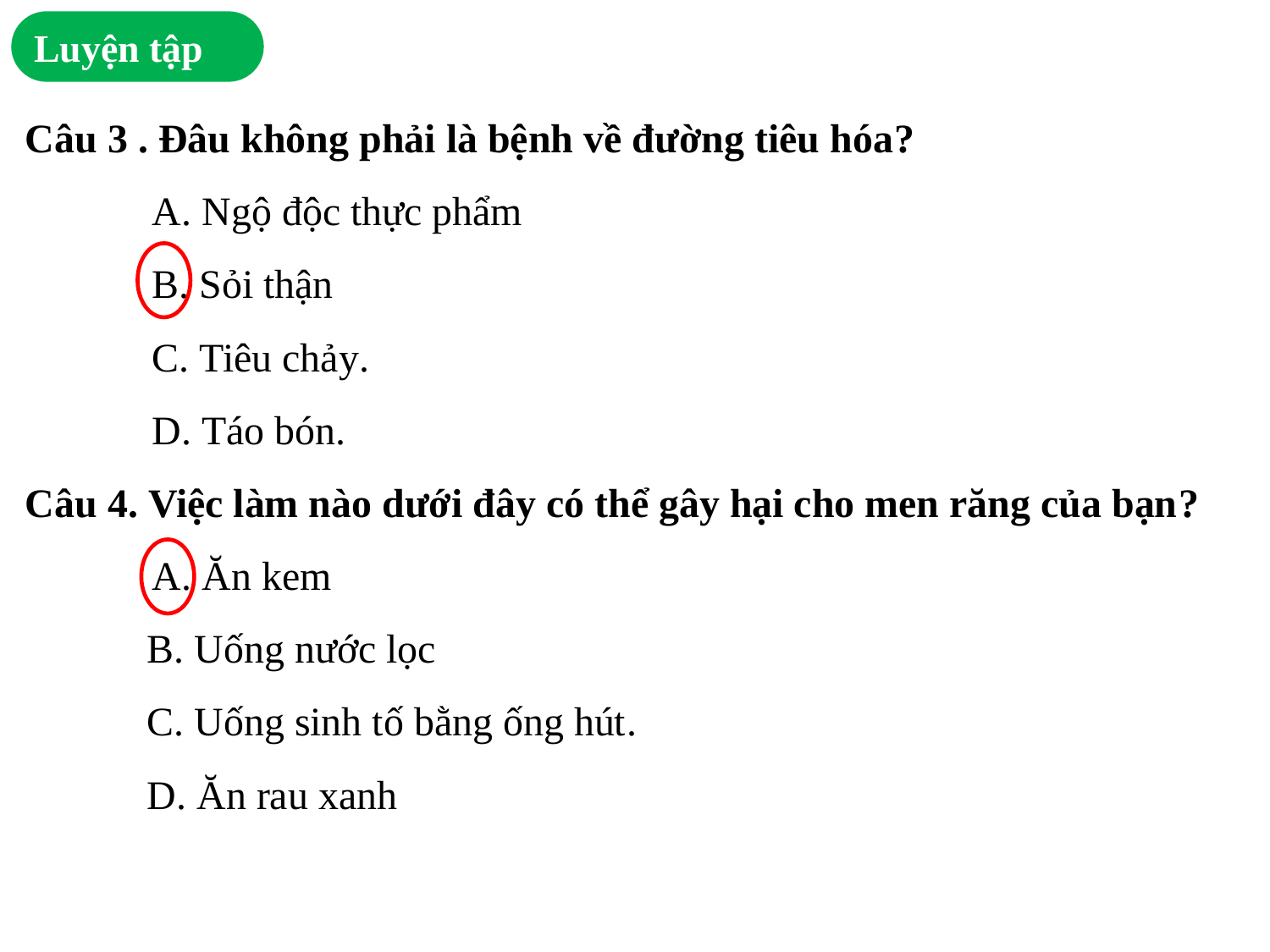

Luyện tập
Câu 3 . Đâu không phải là bệnh về đường tiêu hóa?
	A. Ngộ độc thực phẩm
	B. Sỏi thận
	C. Tiêu chảy.
	D. Táo bón.
Câu 4. Việc làm nào dưới đây có thể gây hại cho men răng của bạn?
	A. Ăn kem
            Β. Uống nước lọc
            C. Uống sinh tố bằng ống hút.
            D. Ăn rau xanh